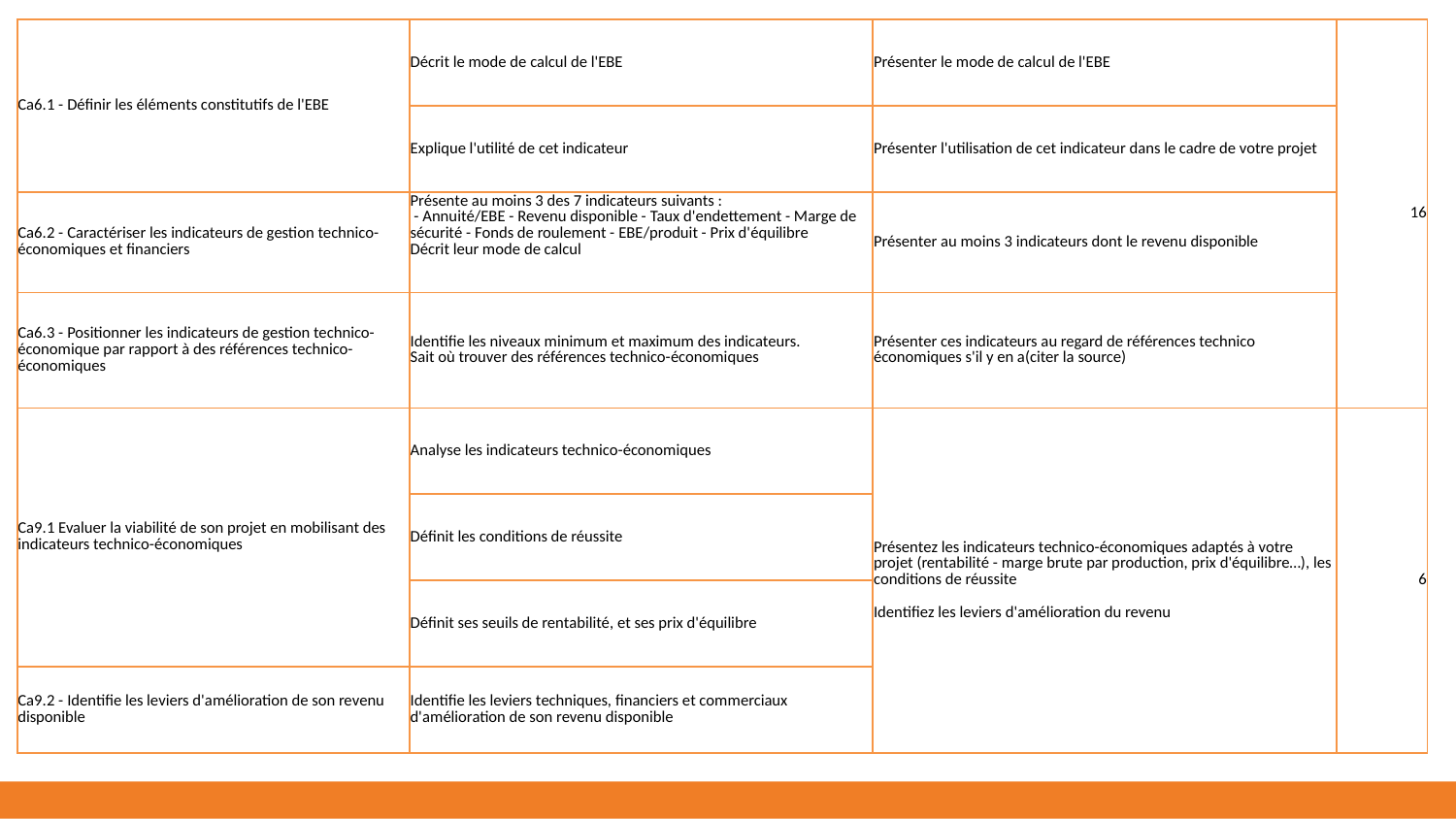

| Ca6.1 - Définir les éléments constitutifs de l'EBE | Décrit le mode de calcul de l'EBE | Présenter le mode de calcul de l'EBE | 16 |
| --- | --- | --- | --- |
|  | Explique l'utilité de cet indicateur | Présenter l'utilisation de cet indicateur dans le cadre de votre projet |  |
| Ca6.2 - Caractériser les indicateurs de gestion technico-économiques et financiers | Présente au moins 3 des 7 indicateurs suivants : - Annuité/EBE - Revenu disponible - Taux d'endettement - Marge de sécurité - Fonds de roulement - EBE/produit - Prix d'équilibre Décrit leur mode de calcul | Présenter au moins 3 indicateurs dont le revenu disponible |  |
| Ca6.3 - Positionner les indicateurs de gestion technico-économique par rapport à des références technico-économiques | Identifie les niveaux minimum et maximum des indicateurs. Sait où trouver des références technico-économiques | Présenter ces indicateurs au regard de références technico économiques s'il y en a(citer la source) |  |
| Ca9.1 Evaluer la viabilité de son projet en mobilisant des indicateurs technico-économiques | Analyse les indicateurs technico-économiques | Présentez les indicateurs technico-économiques adaptés à votre projet (rentabilité - marge brute par production, prix d'équilibre…), les conditions de réussite Identifiez les leviers d'amélioration du revenu | 6 |
|  | Définit les conditions de réussite |  |  |
|  | Définit ses seuils de rentabilité, et ses prix d'équilibre |  |  |
| Ca9.2 - Identifie les leviers d'amélioration de son revenu disponible | Identifie les leviers techniques, financiers et commerciaux d'amélioration de son revenu disponible |  |  |